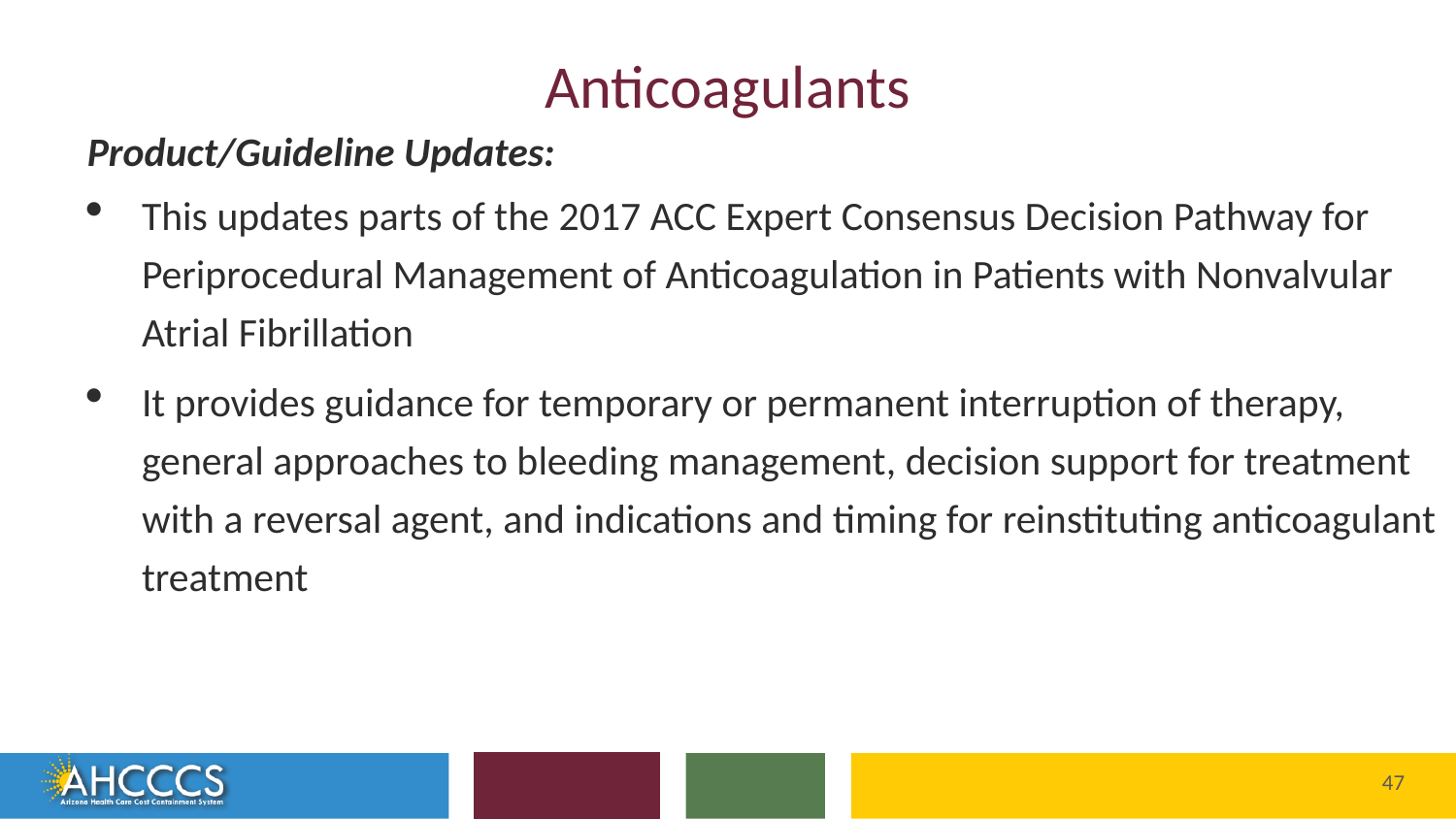

# Anticoagulants
Product/Guideline Updates:
This updates parts of the 2017 ACC Expert Consensus Decision Pathway for Periprocedural Management of Anticoagulation in Patients with Nonvalvular Atrial Fibrillation
It provides guidance for temporary or permanent interruption of therapy, general approaches to bleeding management, decision support for treatment with a reversal agent, and indications and timing for reinstituting anticoagulant treatment